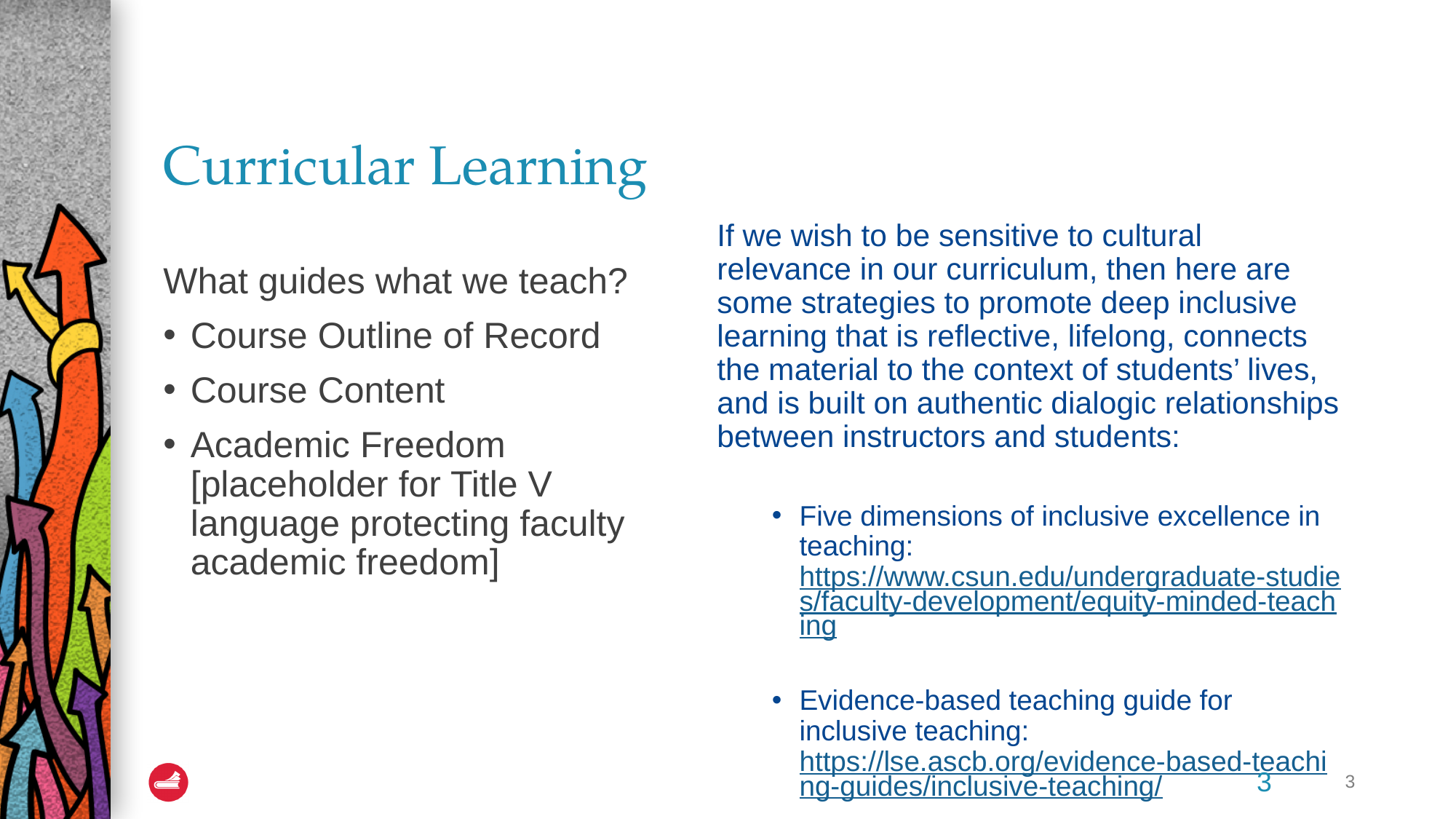

# Curricular Learning

If we wish to be sensitive to cultural relevance in our curriculum, then here are some strategies to promote deep inclusive learning that is reflective, lifelong, connects the material to the context of students’ lives, and is built on authentic dialogic relationships between instructors and students:

Five dimensions of inclusive excellence in teaching: https://www.csun.edu/undergraduate-studies/faculty-development/equity-minded-teaching

Evidence-based teaching guide for inclusive teaching: https://lse.ascb.org/evidence-based-teaching-guides/inclusive-teaching/

What guides what we teach?
Course Outline of Record
Course Content
Academic Freedom [placeholder for Title V language protecting faculty academic freedom]
3
3